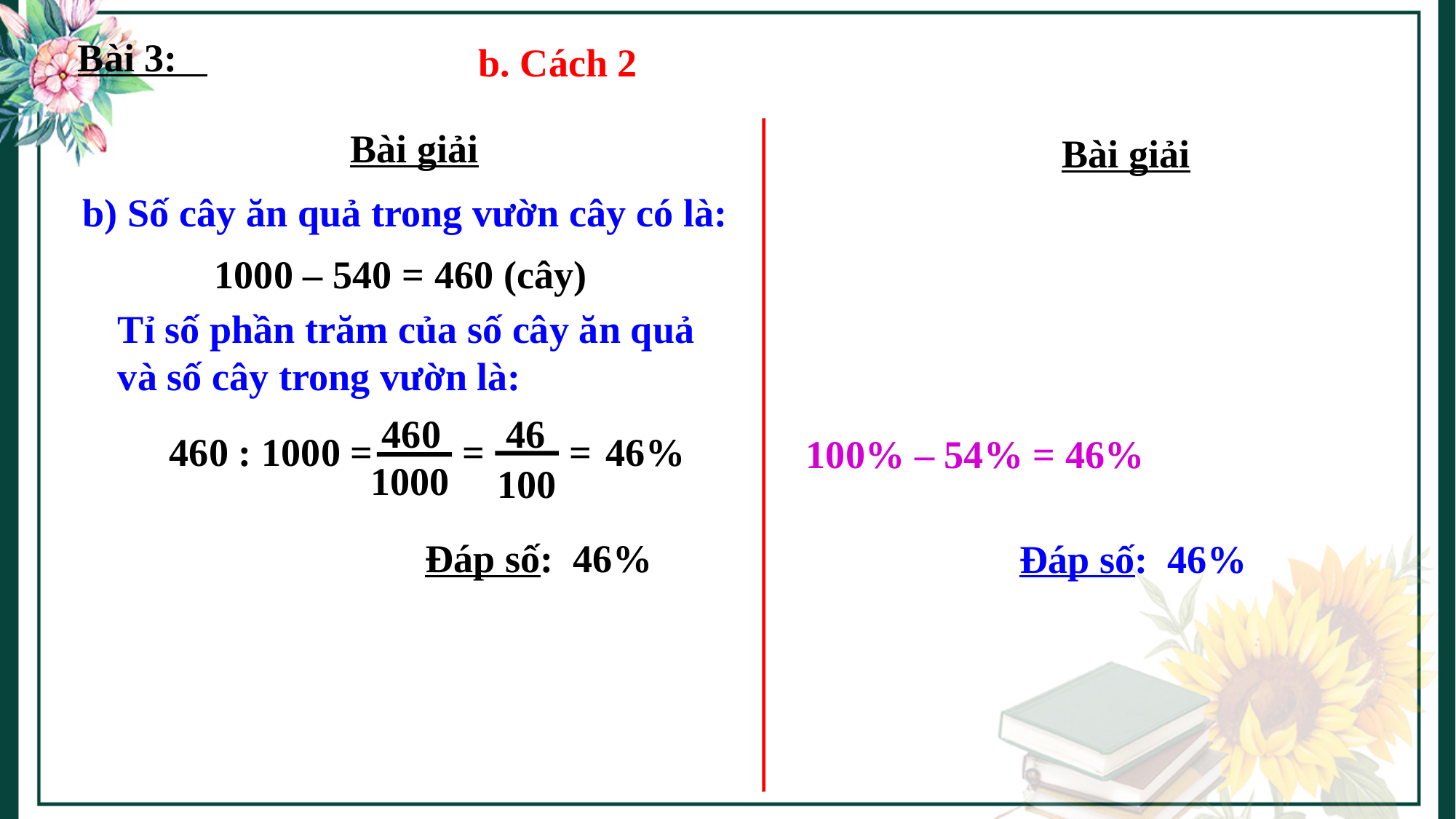

b. Cách 2
Bài 3:
Bài giải

Bài giải
b) Số cây ăn quả trong vườn cây có là:
1000 – 540 = 460 (cây)
Tỉ số phần trăm của số cây ăn quả và số cây trong vườn là:
  1000
460

460 : 1000 =
=
46
 100

=
46%
100% – 54% = 46%
Đáp số:  46%
Đáp số:  46%